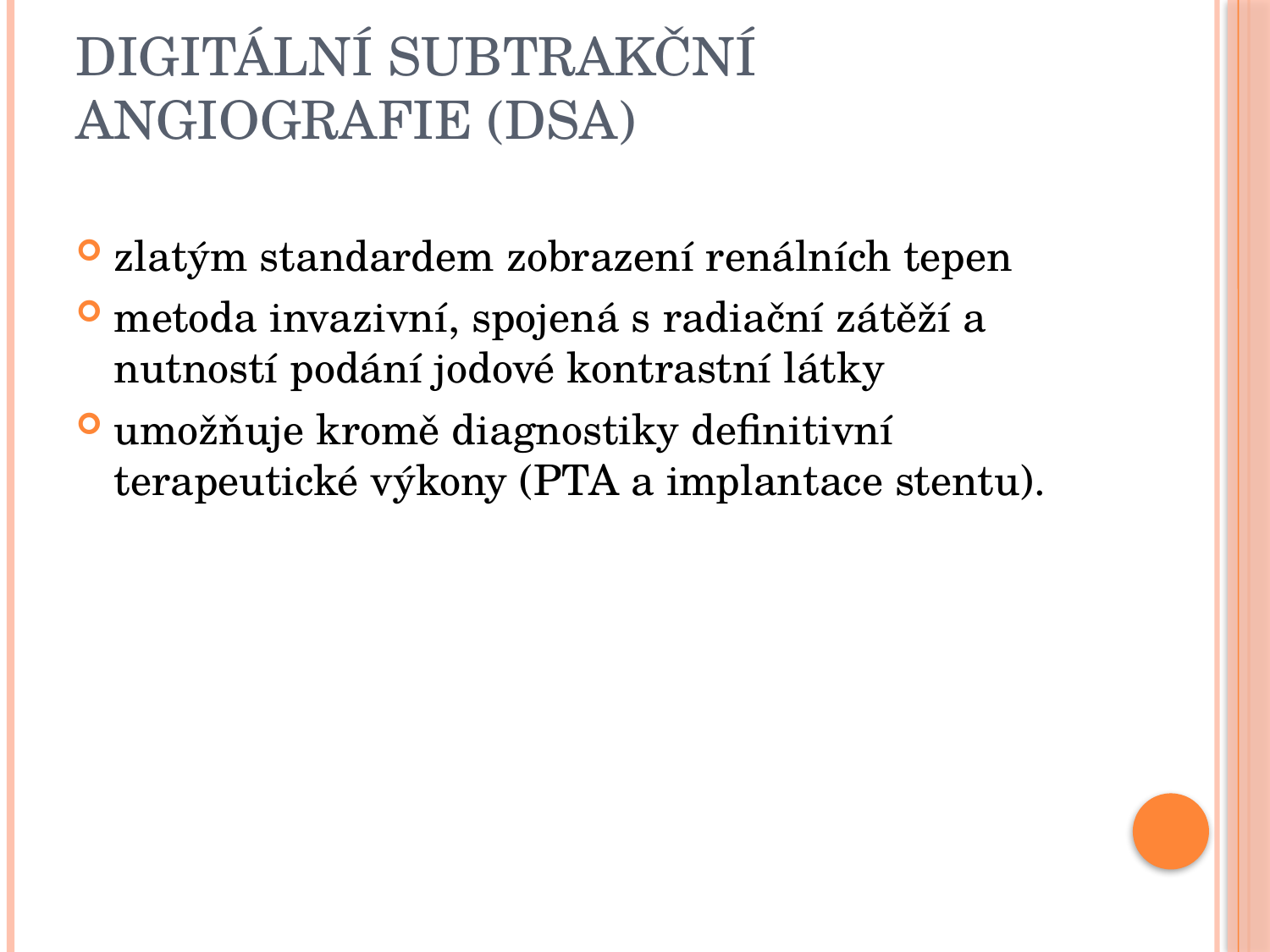

# Digitální subtrakční angiografie (DSA)
zlatým standardem zobrazení renálních tepen
metoda invazivní, spojená s radiační zátěží a  nutností podání jodové kontrastní látky
umožňuje kromě diagnostiky definitivní terapeutické výkony (PTA a implantace stentu).